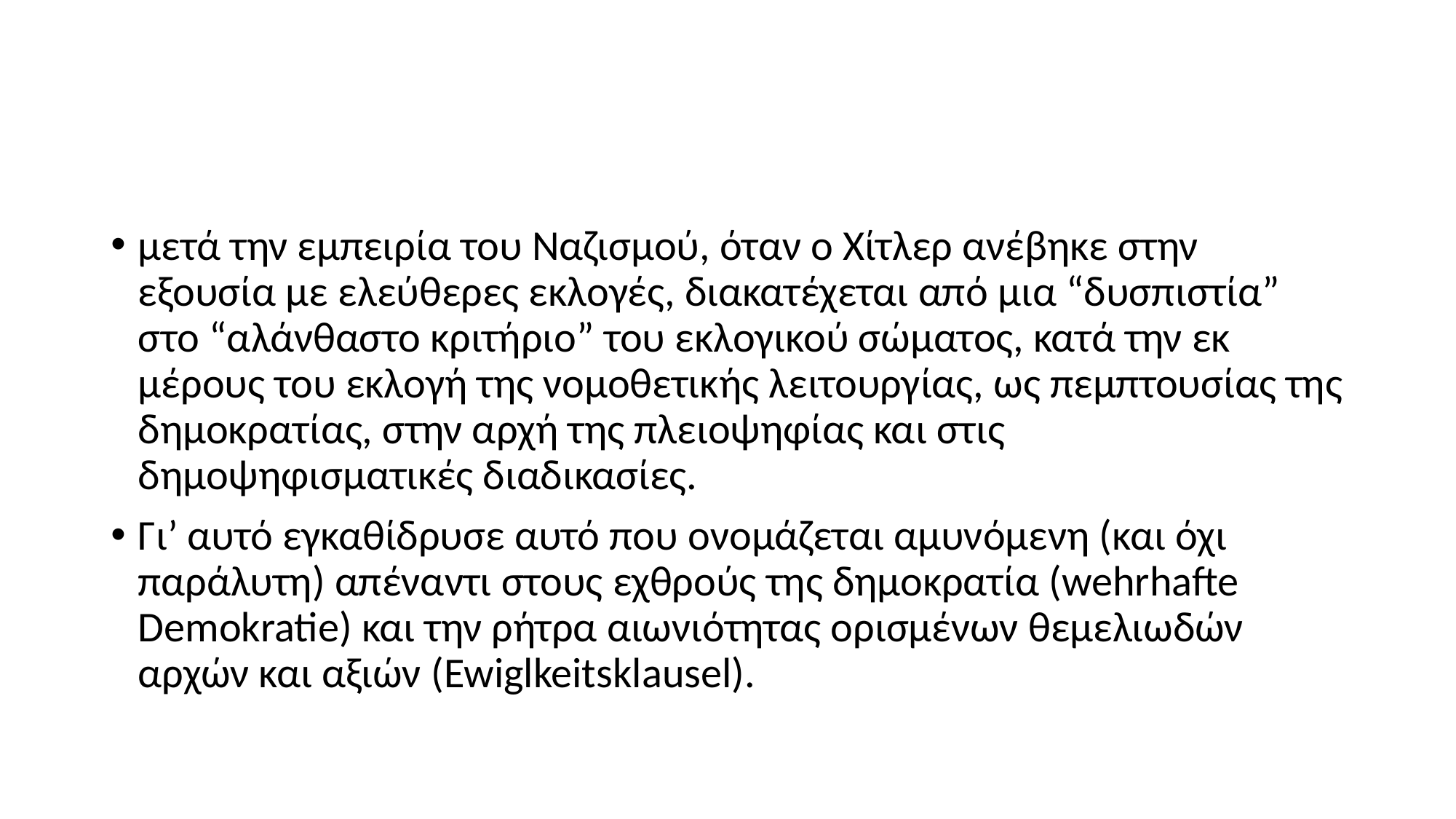

#
μετά την εμπειρία του Ναζισμού, όταν ο Χίτλερ ανέβηκε στην εξουσία με ελεύθερες εκλογές, διακατέχεται από μια “δυσπιστία” στο “αλάνθαστο κριτήριο” του εκλογικού σώματος, κατά την εκ μέρους του εκλογή της νομοθετικής λειτουργίας, ως πεμπτουσίας της δημοκρατίας, στην αρχή της πλειοψηφίας και στις δημοψηφισματικές διαδικασίες.
Γι’ αυτό εγκαθίδρυσε αυτό που ονομάζεται αμυνόμενη (και όχι παράλυτη) απέναντι στους εχθρούς της δημοκρατία (wehrhafte Demokratie) και την ρήτρα αιωνιότητας ορισμένων θεμελιωδών αρχών και αξιών (Ewiglkeitsklausel).